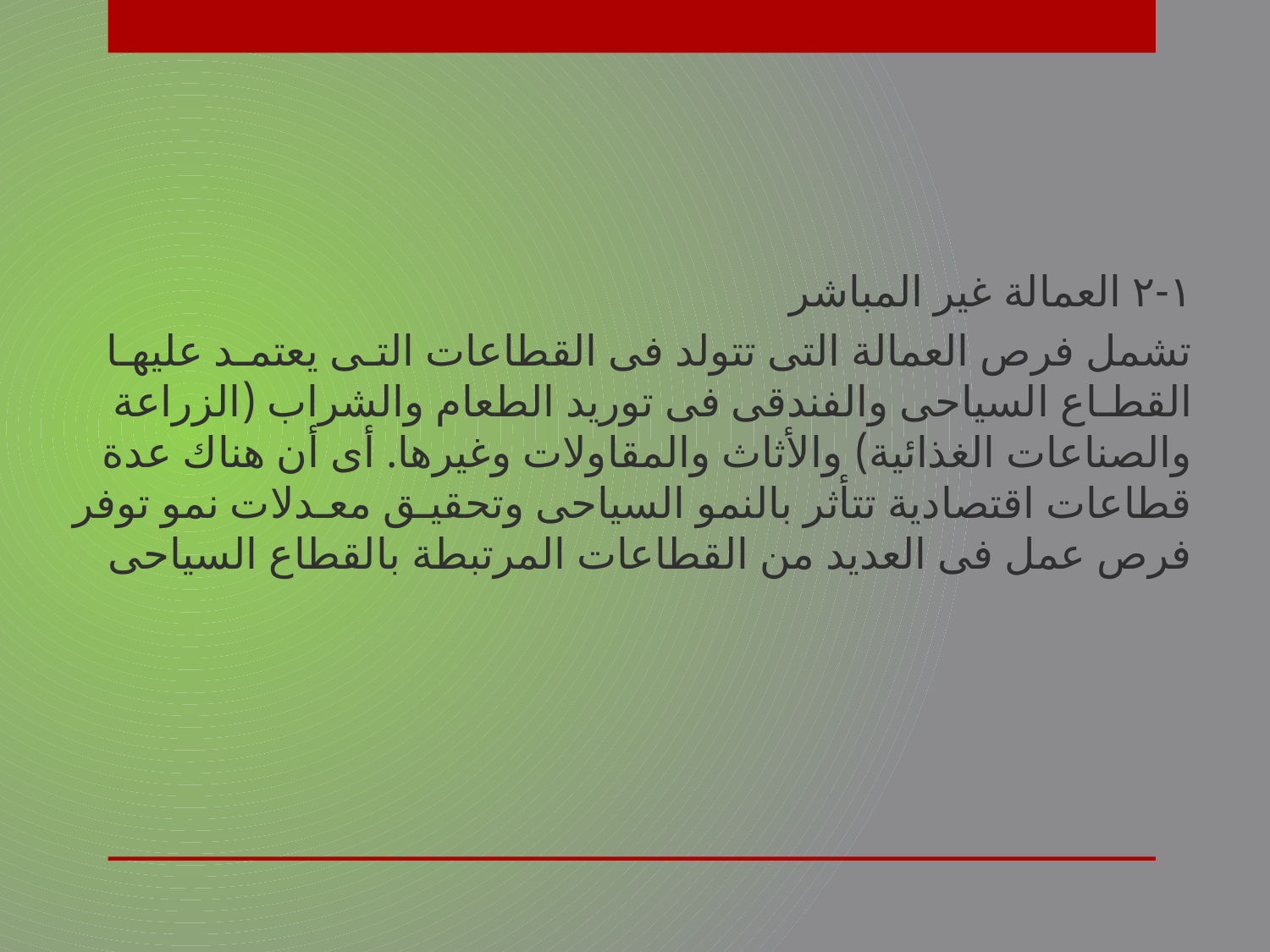

١-٢ العمالة غير المباشر
تشمل فرص العمالة التى تتولد فى القطاعات التـى يعتمـد عليهـا القطـاع السياحى والفندقى فى توريد الطعام والشراب (الزراعة والصناعات الغذائية) والأثاث والمقاولات وغيرها. أى أن هناك عدة قطاعات اقتصادية تتأثر بالنمو السياحى وتحقيـق معـدلات نمو توفر فرص عمل فى العديد من القطاعات المرتبطة بالقطاع السياحى